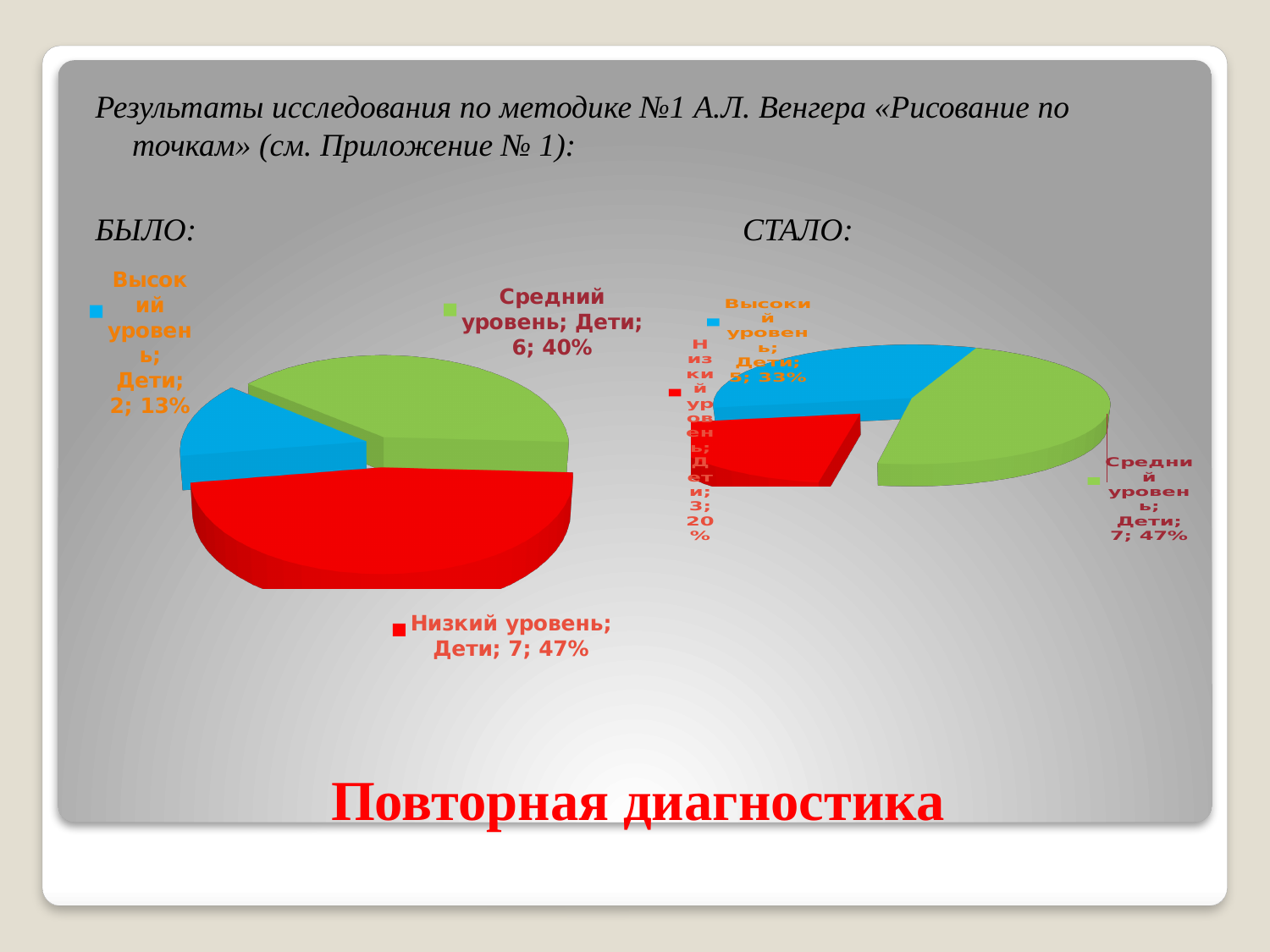

Результаты исследования по методике №1 А.Л. Венгера «Рисование по точкам» (см. Приложение № 1):

БЫЛО:                                                                    СТАЛО:

[unsupported chart]

[unsupported chart]

# Повторная диагностика